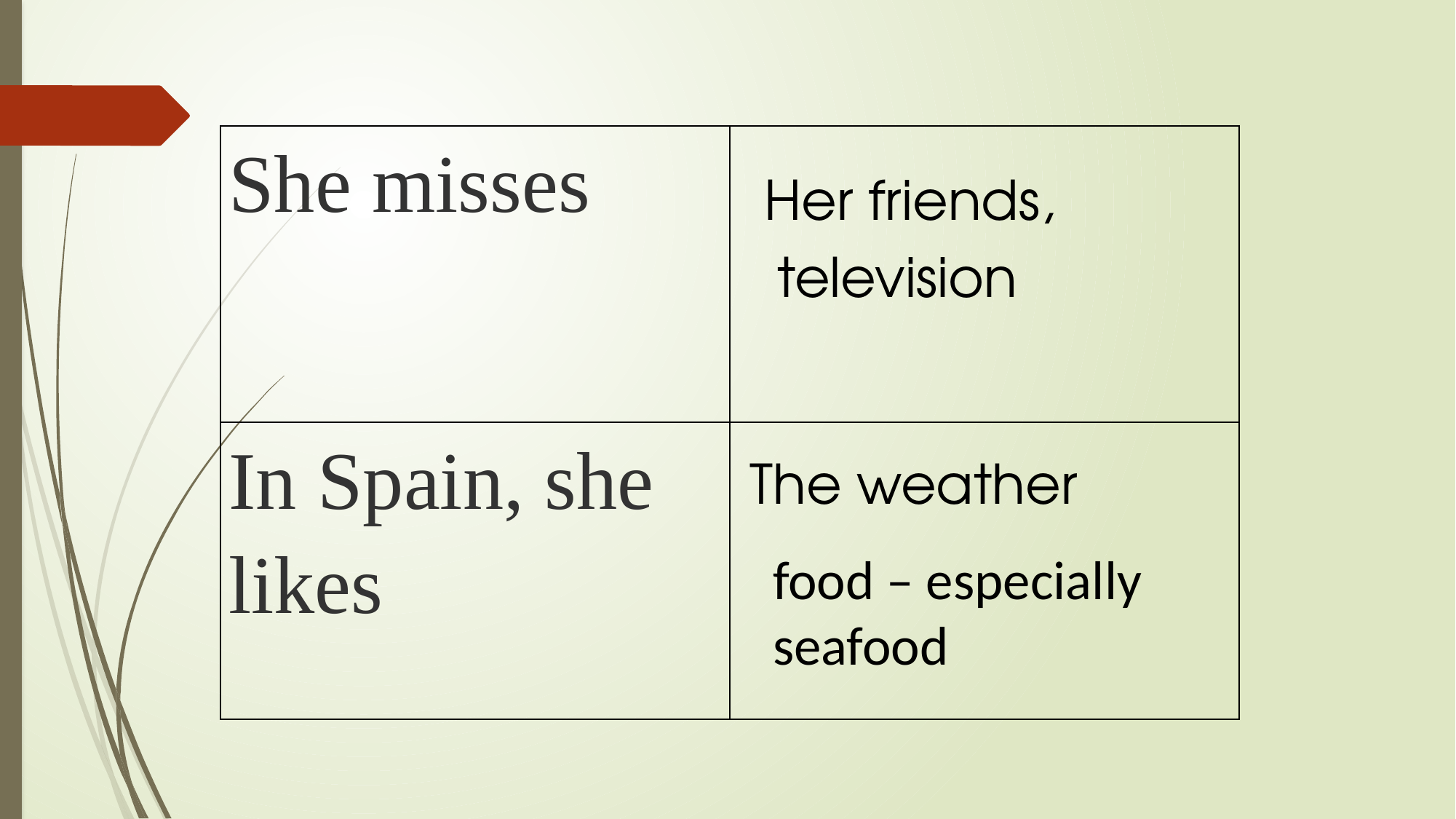

| She misses |  |
| --- | --- |
| In Spain, she likes |  |
Her friends,
television
The weather
food – especially seafood